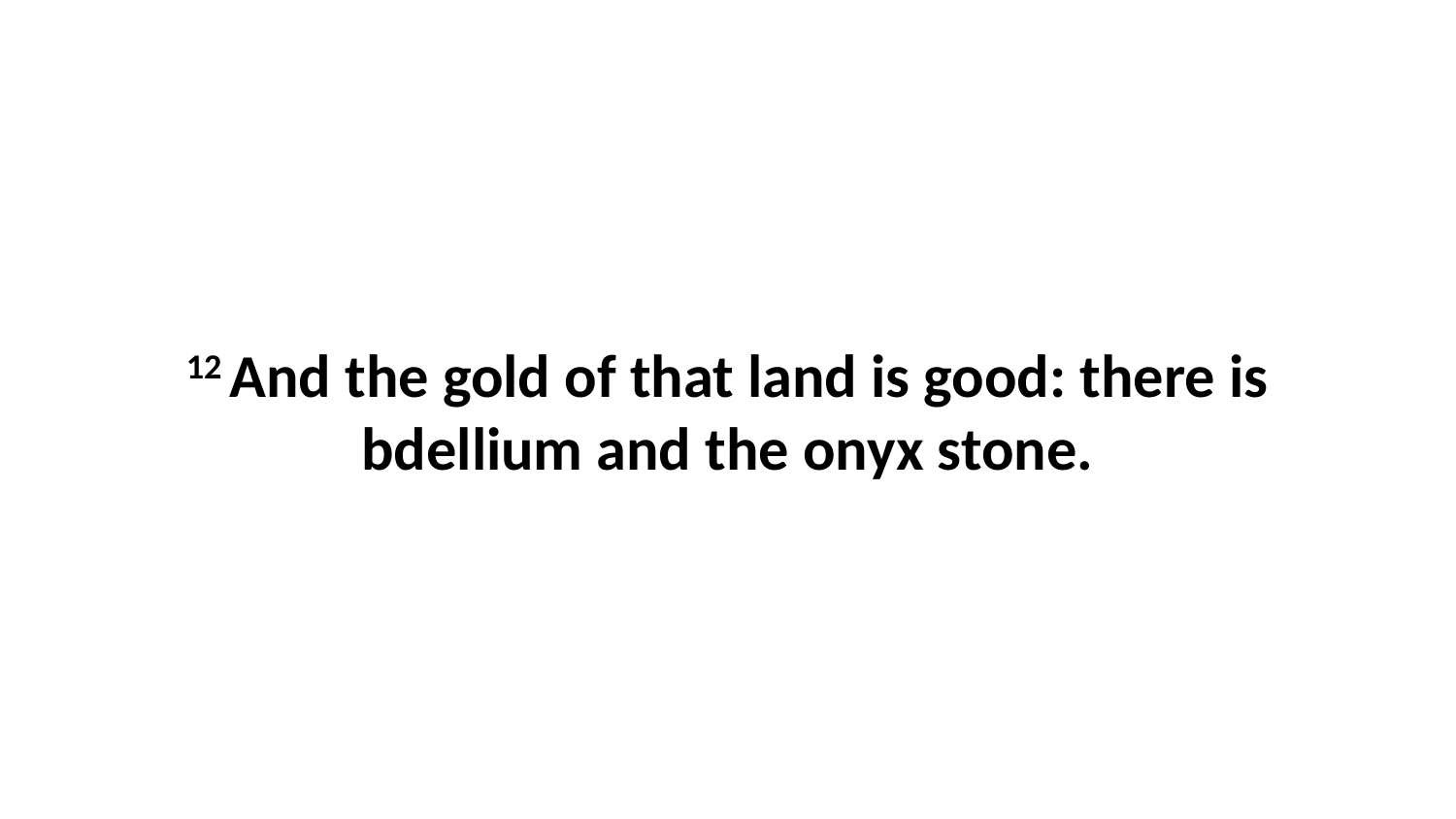

12 And the gold of that land is good: there is bdellium and the onyx stone.